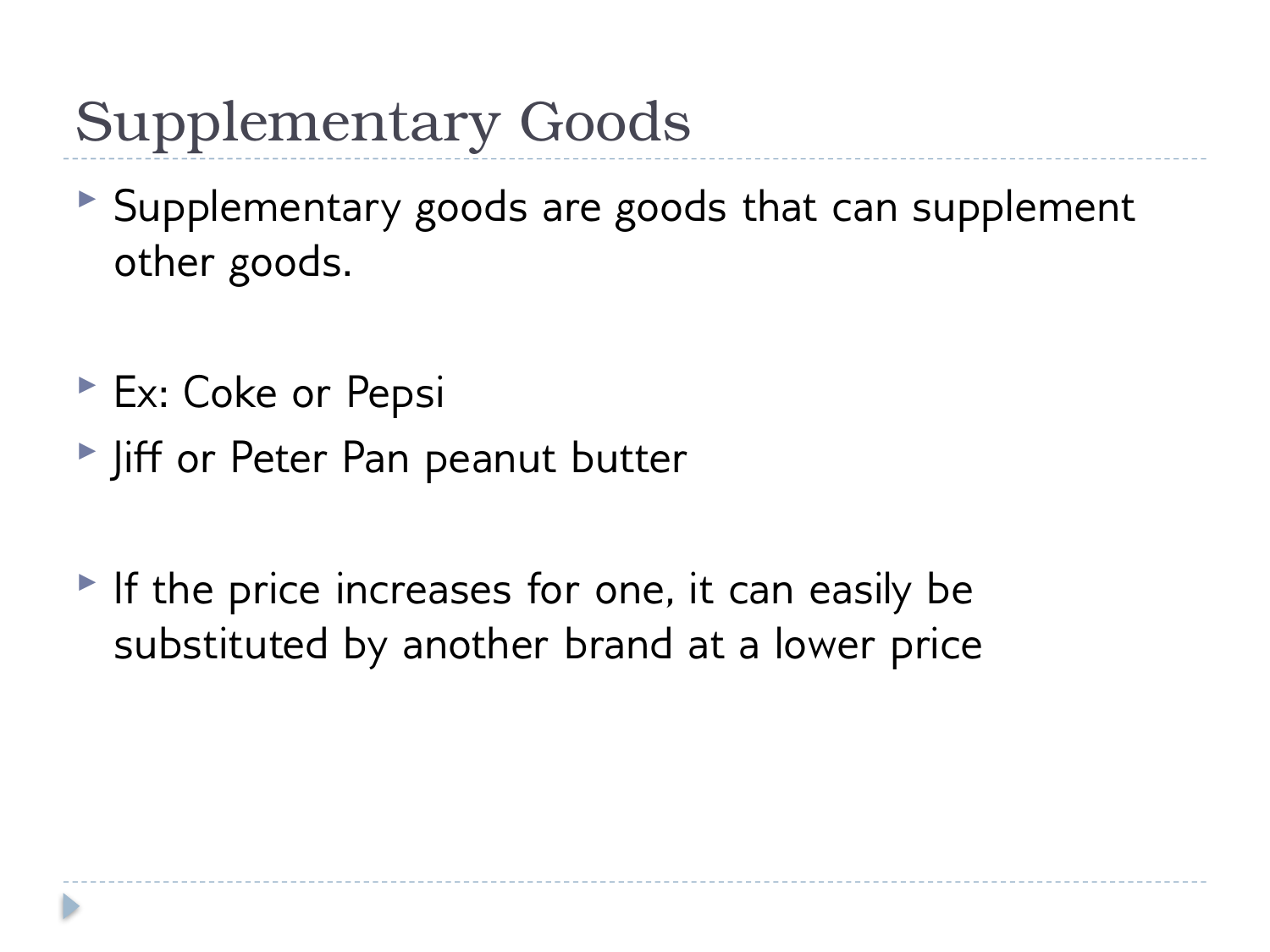

# Supplementary Goods
Supplementary goods are goods that can supplement other goods.

Ex: Coke or Pepsi
Jiff or Peter Pan peanut butter

If the price increases for one, it can easily be substituted by another brand at a lower price